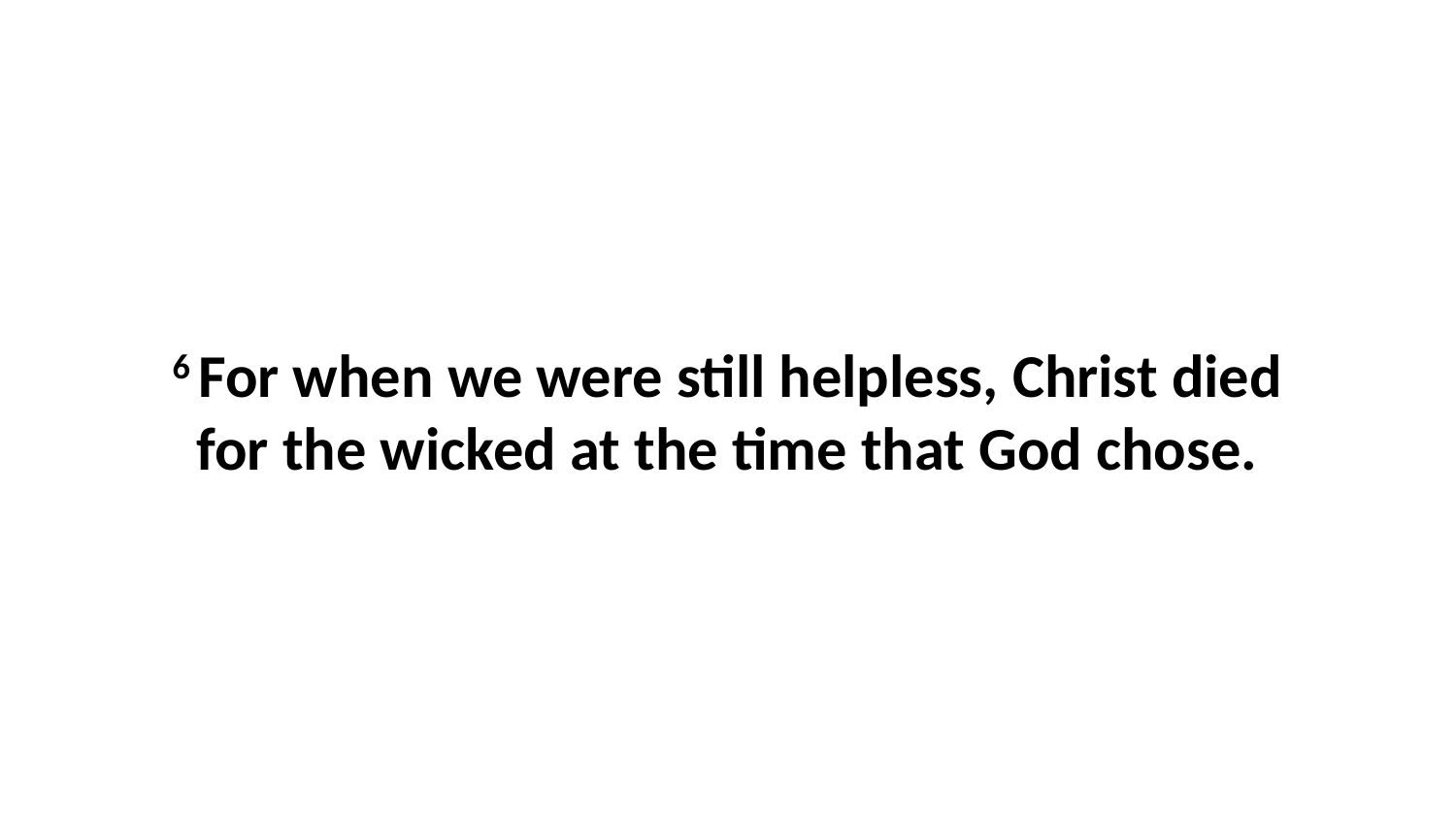

6 For when we were still helpless, Christ died for the wicked at the time that God chose.